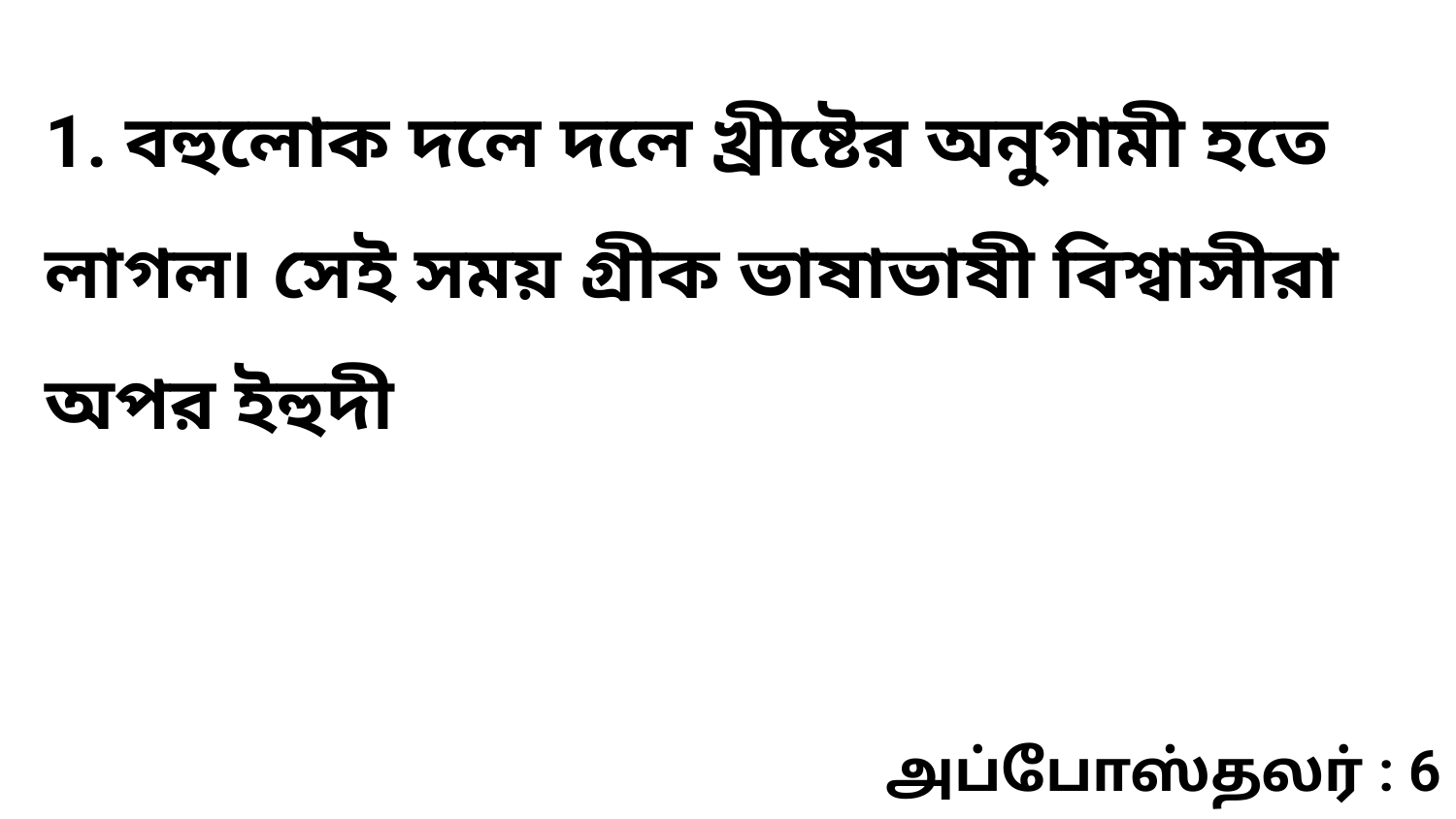

1. বহুলোক দলে দলে খ্রীষ্টের অনুগামী হতে লাগল৷ সেই সময় গ্রীক ভাষাভাষী বিশ্বাসীরা অপর ইহুদী
அப்போஸ்தலர் : 6